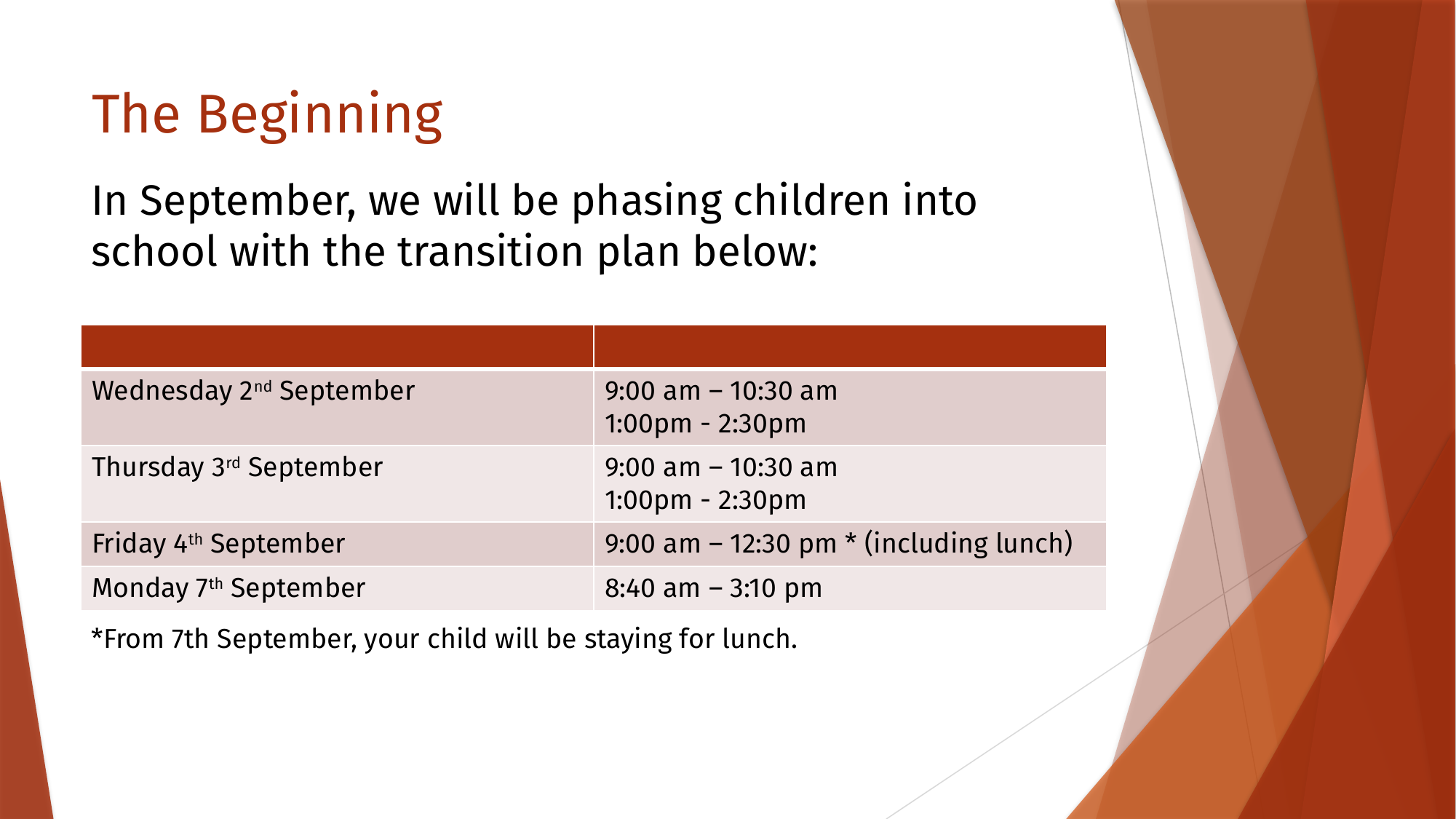

# The Beginning
In September, we will be phasing children into school with the transition plan below:
|  |  |
| --- | --- |
| Wednesday 2nd September | 9:00 am – 10:30 am 1:00pm - 2:30pm |
| Thursday 3rd September | 9:00 am – 10:30 am 1:00pm - 2:30pm |
| Friday 4th September | 9:00 am – 12:30 pm \* (including lunch) |
| Monday 7th September | 8:40 am – 3:10 pm |
*From 7th September, your child will be staying for lunch.